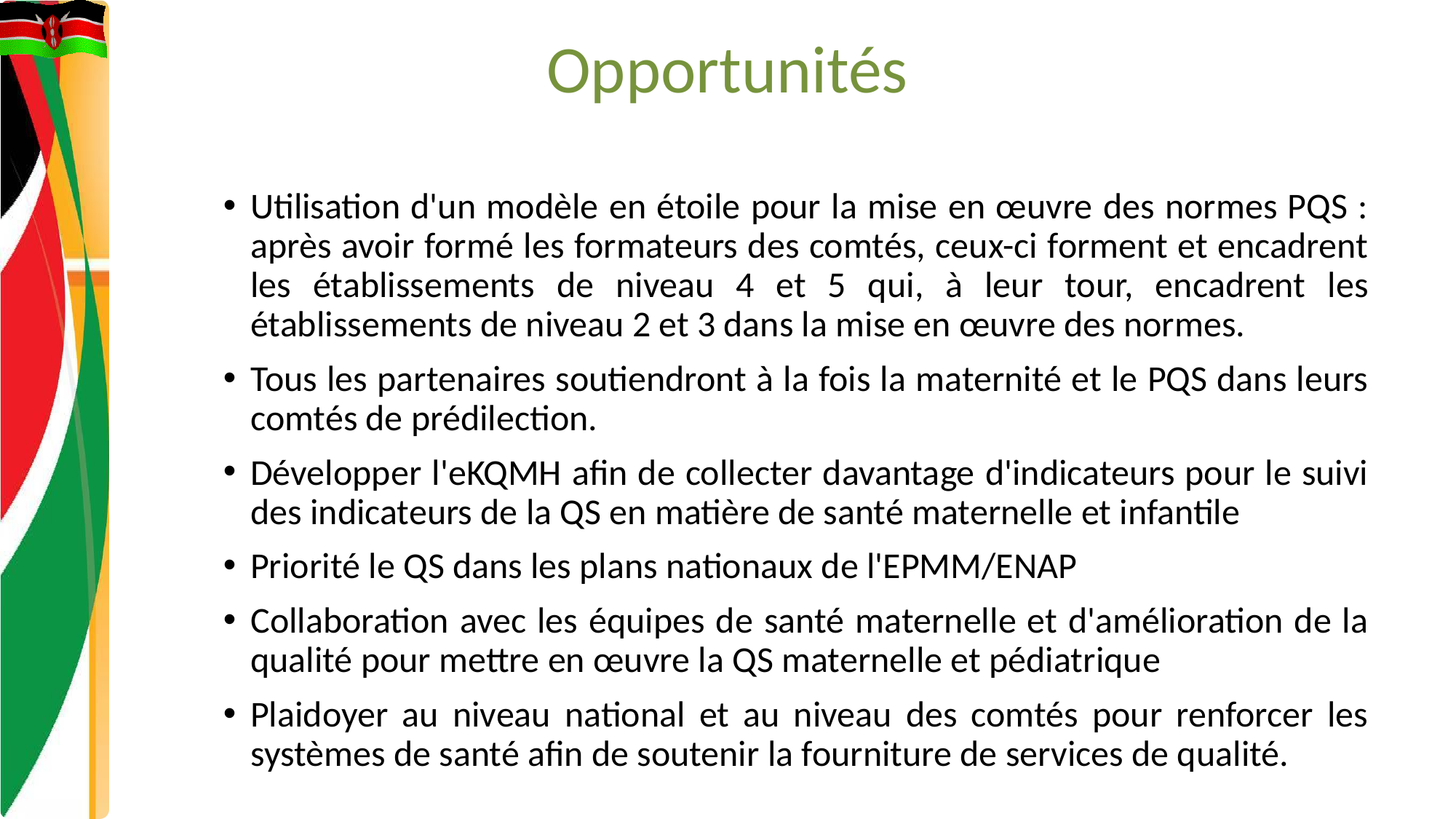

# Opportunités
Utilisation d'un modèle en étoile pour la mise en œuvre des normes PQS : après avoir formé les formateurs des comtés, ceux-ci forment et encadrent les établissements de niveau 4 et 5 qui, à leur tour, encadrent les établissements de niveau 2 et 3 dans la mise en œuvre des normes.
Tous les partenaires soutiendront à la fois la maternité et le PQS dans leurs comtés de prédilection.
Développer l'eKQMH afin de collecter davantage d'indicateurs pour le suivi des indicateurs de la QS en matière de santé maternelle et infantile
Priorité le QS dans les plans nationaux de l'EPMM/ENAP
Collaboration avec les équipes de santé maternelle et d'amélioration de la qualité pour mettre en œuvre la QS maternelle et pédiatrique
Plaidoyer au niveau national et au niveau des comtés pour renforcer les systèmes de santé afin de soutenir la fourniture de services de qualité.